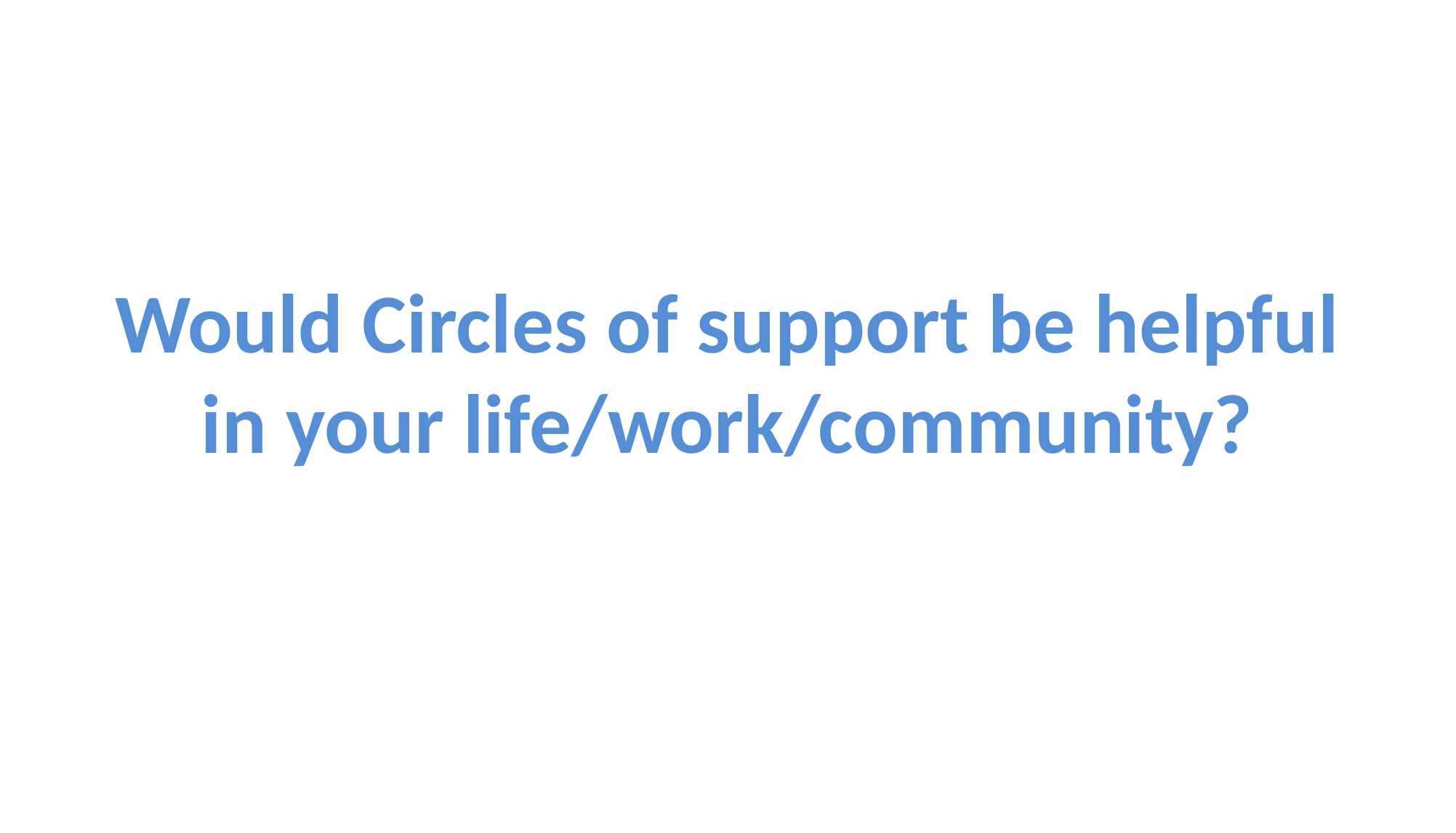

# Would Circles of support be helpful in your life/work/community?